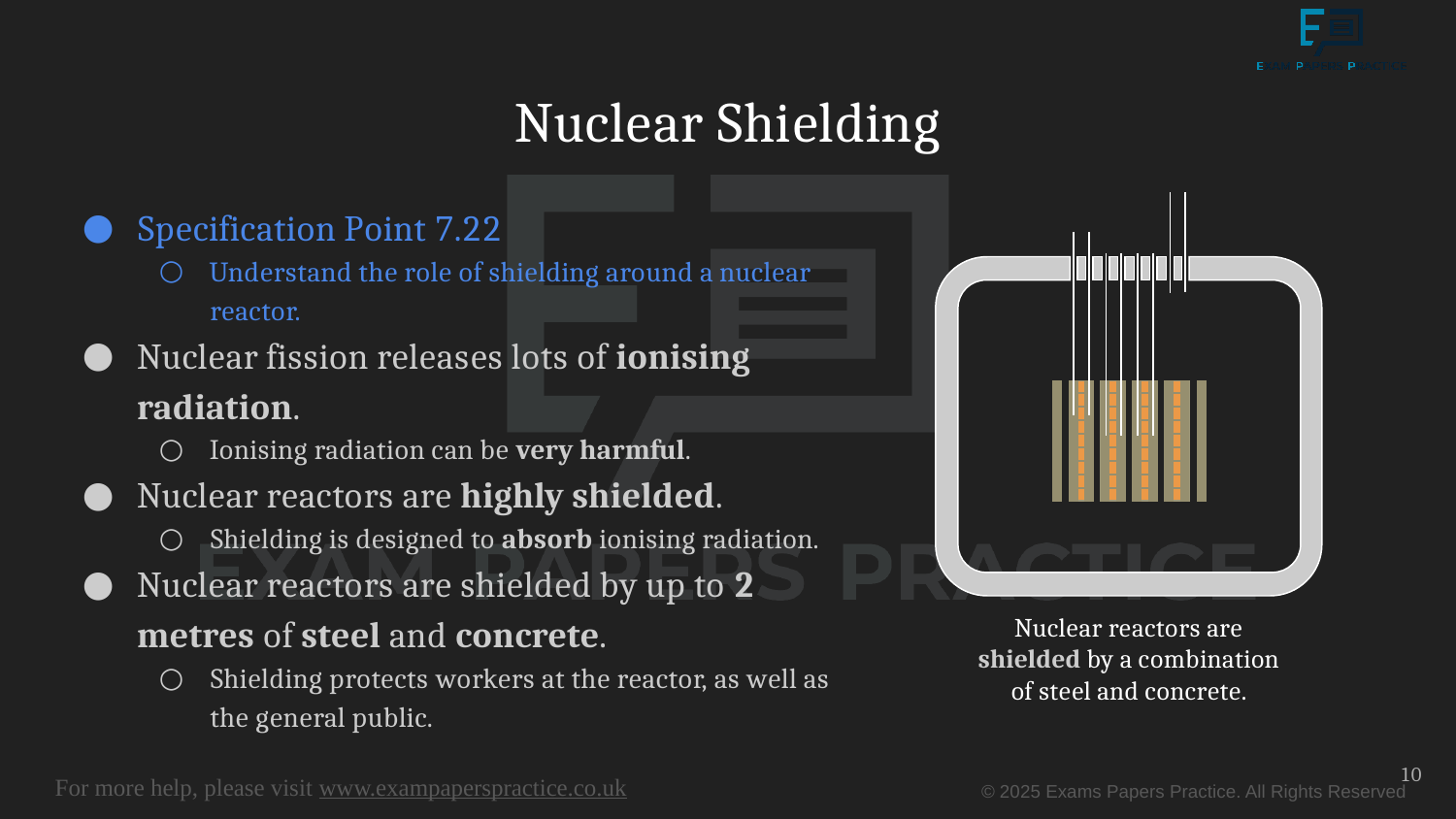

# Nuclear Shielding
Specification Point 7.22
Understand the role of shielding around a nuclear reactor.
Nuclear fission releases lots of ionising radiation.
Ionising radiation can be very harmful.
Nuclear reactors are highly shielded.
Shielding is designed to absorb ionising radiation.
Nuclear reactors are shielded by up to 2 metres of steel and concrete.
Shielding protects workers at the reactor, as well as the general public.

Nuclear reactors are shielded by a combination of steel and concrete.
10